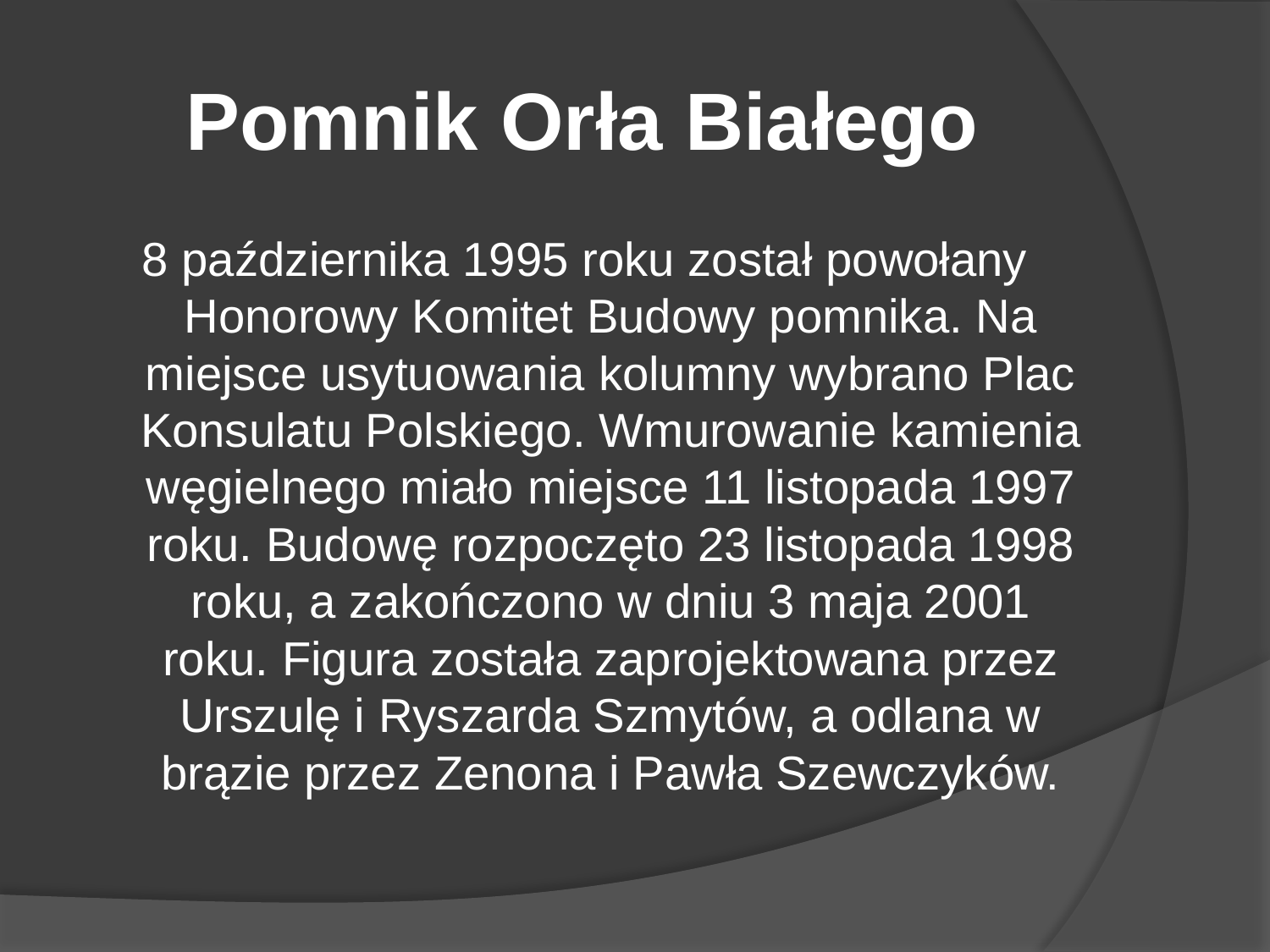

# Pomnik Orła Białego
8 października 1995 roku został powołany Honorowy Komitet Budowy pomnika. Na miejsce usytuowania kolumny wybrano Plac Konsulatu Polskiego. Wmurowanie kamienia węgielnego miało miejsce 11 listopada 1997 roku. Budowę rozpoczęto 23 listopada 1998 roku, a zakończono w dniu 3 maja 2001 roku. Figura została zaprojektowana przez Urszulę i Ryszarda Szmytów, a odlana w brązie przez Zenona i Pawła Szewczyków.